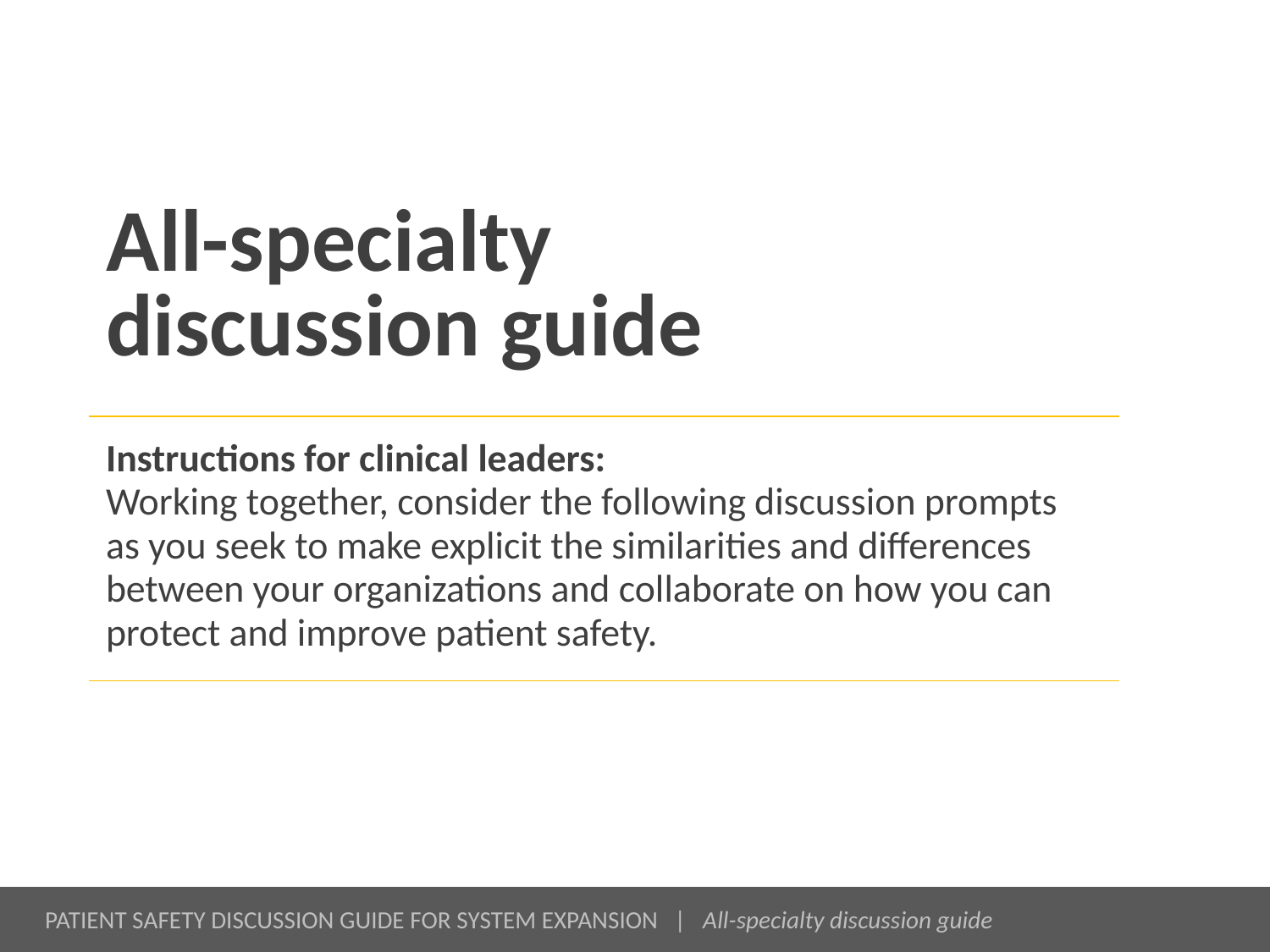

# All-specialty discussion guide
Instructions for clinical leaders:
Working together, consider the following discussion prompts as you seek to make explicit the similarities and differences between your organizations and collaborate on how you can protect and improve patient safety.